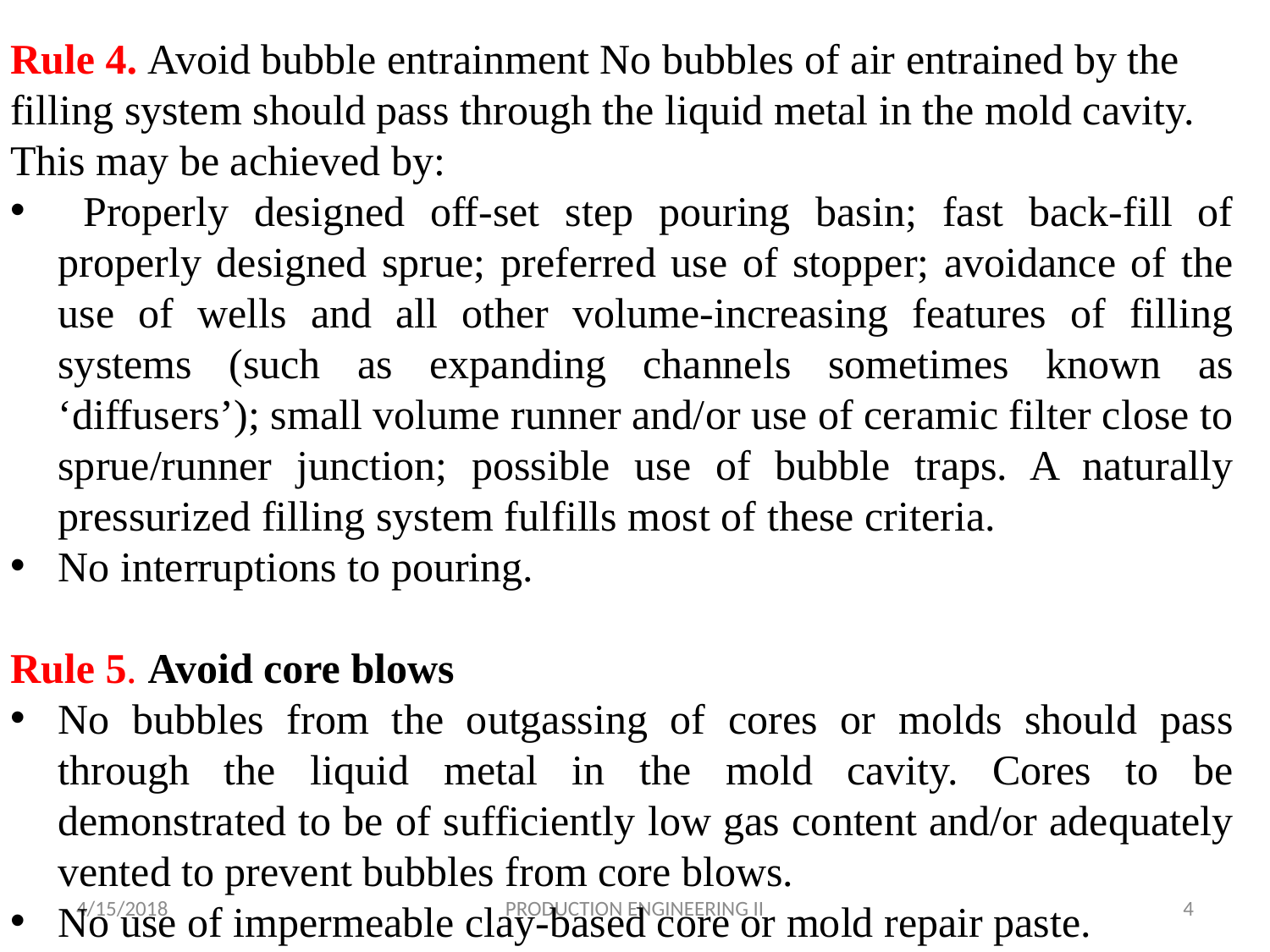

Rule 4. Avoid bubble entrainment No bubbles of air entrained by the filling system should pass through the liquid metal in the mold cavity. This may be achieved by:
 Properly designed off-set step pouring basin; fast back-fill of properly designed sprue; preferred use of stopper; avoidance of the use of wells and all other volume-increasing features of filling systems (such as expanding channels sometimes known as ‘diffusers’); small volume runner and/or use of ceramic filter close to sprue/runner junction; possible use of bubble traps. A naturally pressurized filling system fulfills most of these criteria.
No interruptions to pouring.

Rule 5. Avoid core blows
No bubbles from the outgassing of cores or molds should pass through the liquid metal in the mold cavity. Cores to be demonstrated to be of sufficiently low gas content and/or adequately vented to prevent bubbles from core blows.
No use of impermeable clay-based core or mold repair paste.

4/15/2018
PRODUCTION ENGINEERING II
4